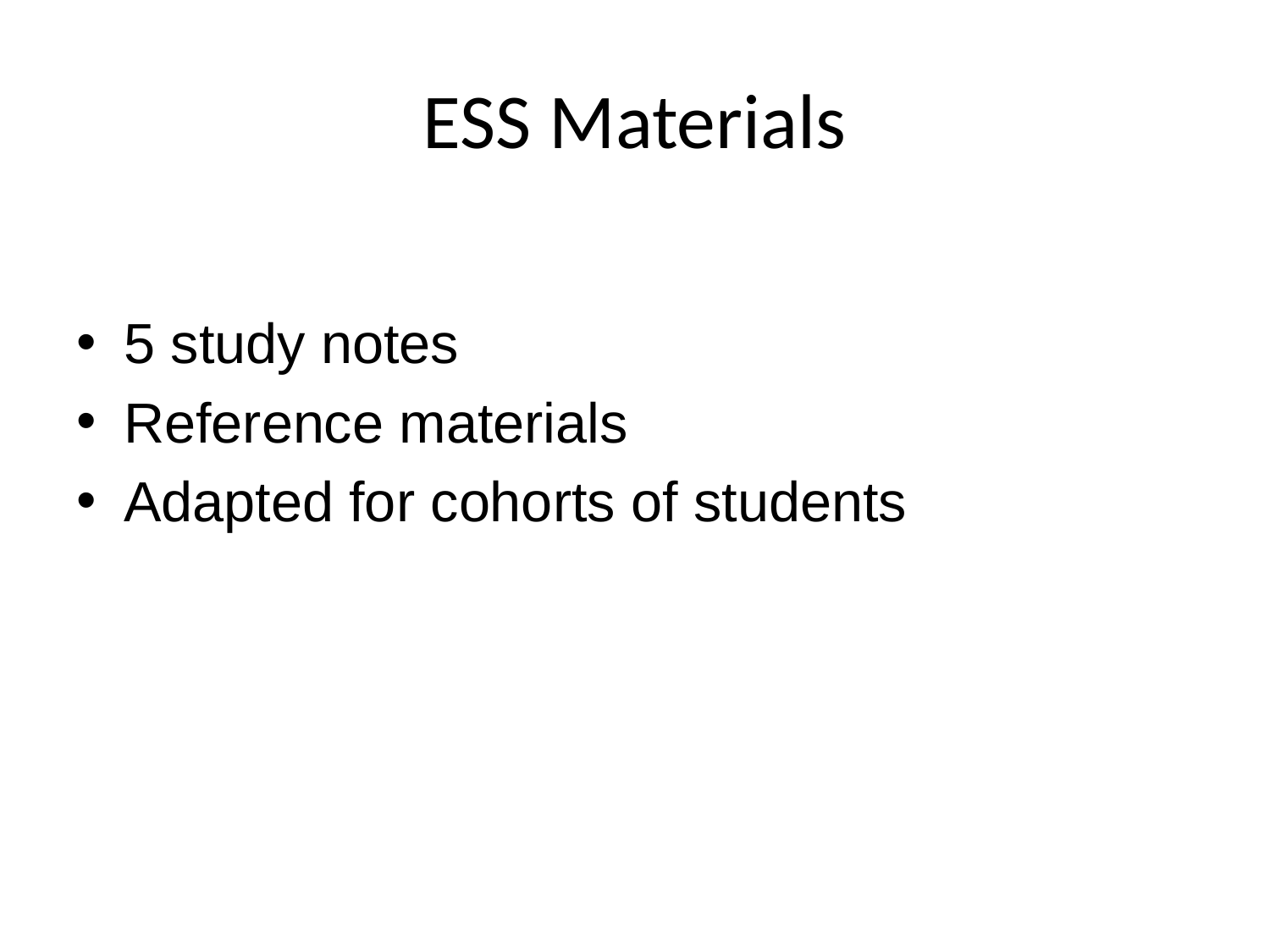

# ESS Materials

5 study notes
Reference materials
Adapted for cohorts of students